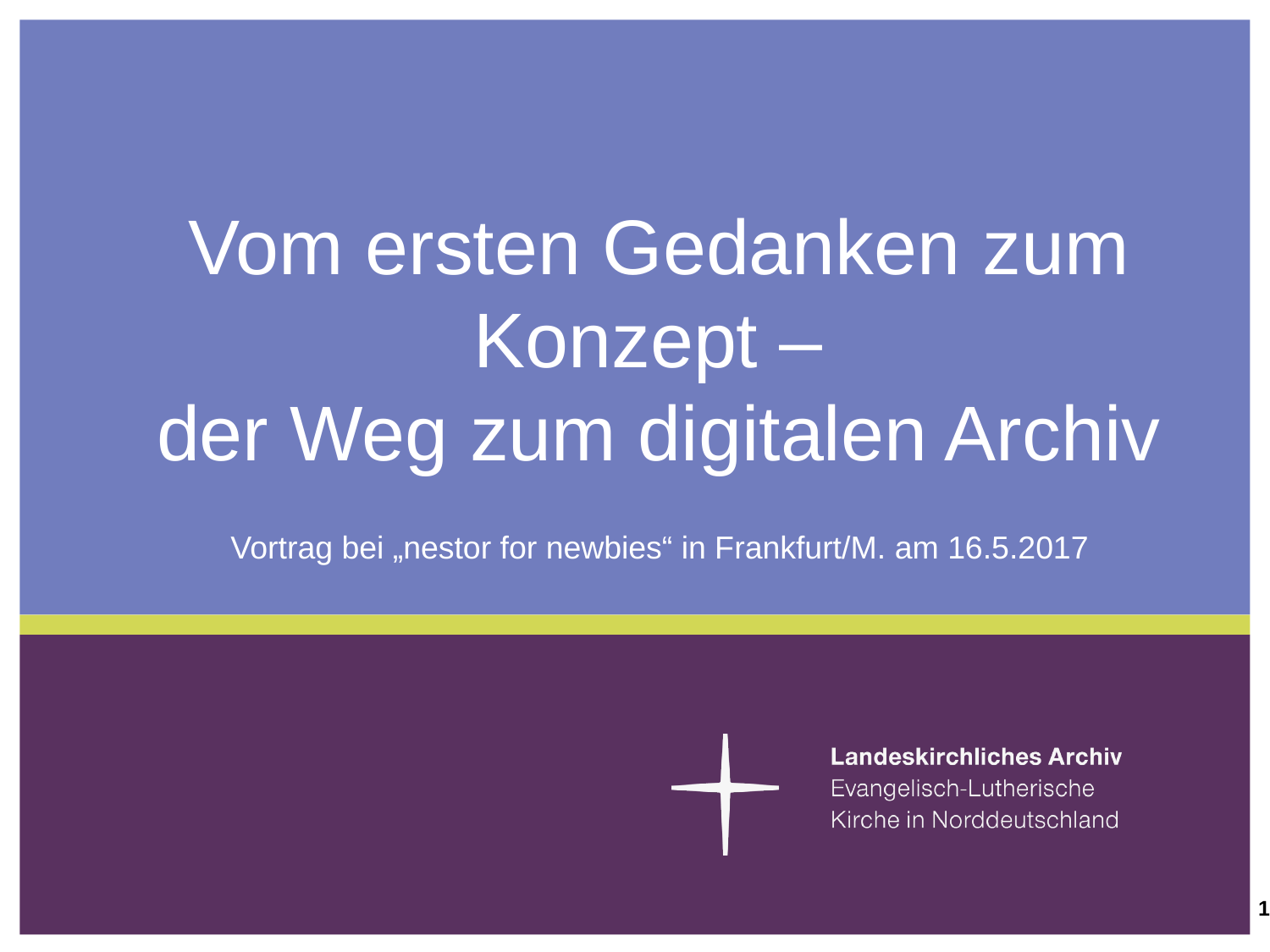

# Vom ersten Gedanken zum Konzept – der Weg zum digitalen Archiv
Vortrag bei „nestor for newbies“ in Frankfurt/M. am 16.5.2017
1